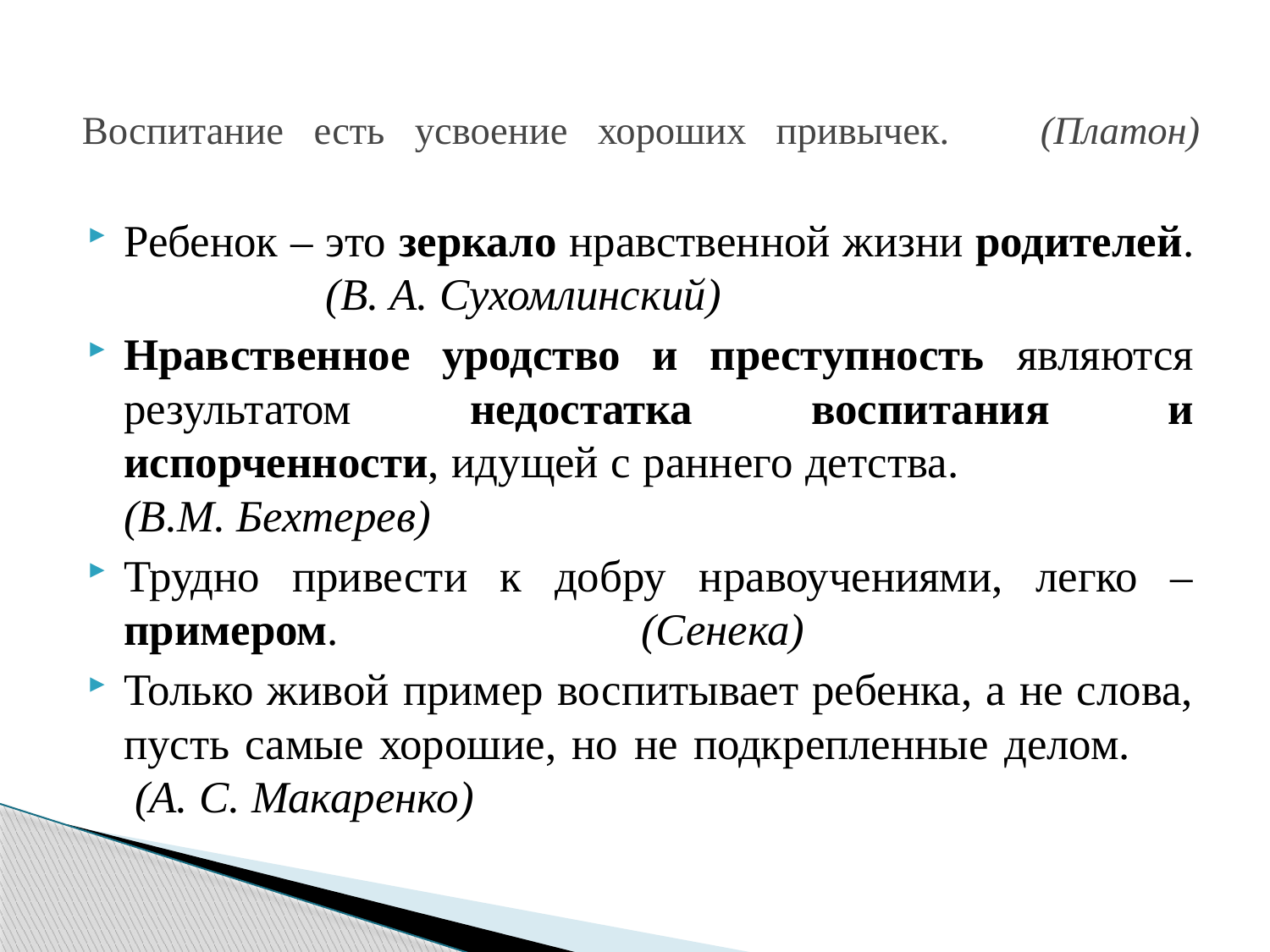

# Воспитание есть усвоение хороших привычек.   (Платон)
Ребенок – это зеркало нравственной жизни родителей.                   (В. А. Сухомлинский)
Нравственное уродство и преступность являются результатом недостатка воспитания и испорченности, идущей с раннего детства.                    (В.М. Бехтерев)
Трудно привести к добру нравоучениями, легко – примером.                           (Сенека)
Только живой пример воспитывает ребенка, а не слова, пусть самые хорошие, но не подкрепленные делом.      (А. С. Макаренко)